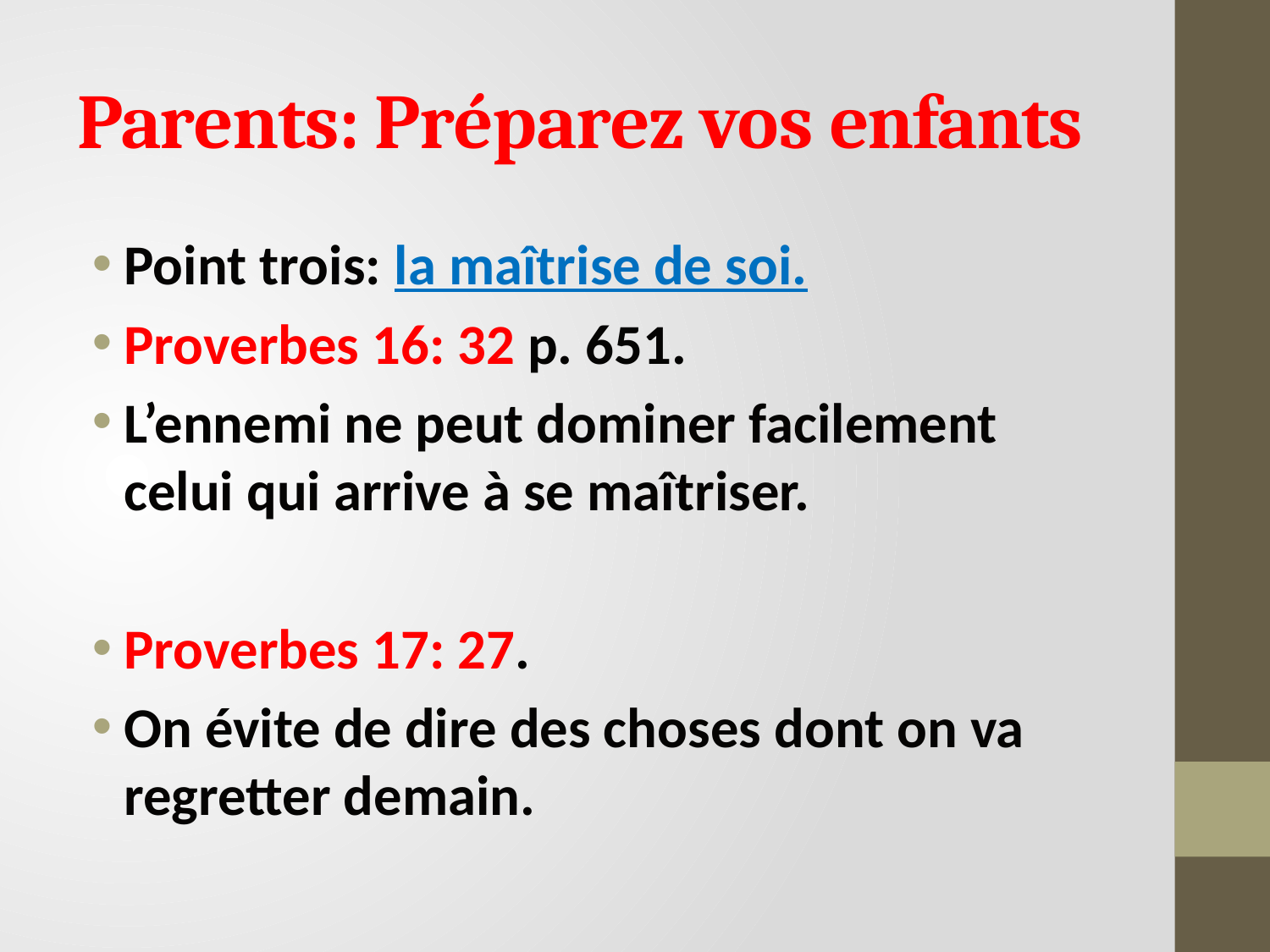

# Parents: Préparez vos enfants
Point trois: la maîtrise de soi.
Proverbes 16: 32 p. 651.
L’ennemi ne peut dominer facilement celui qui arrive à se maîtriser.

Proverbes 17: 27.
On évite de dire des choses dont on va regretter demain.